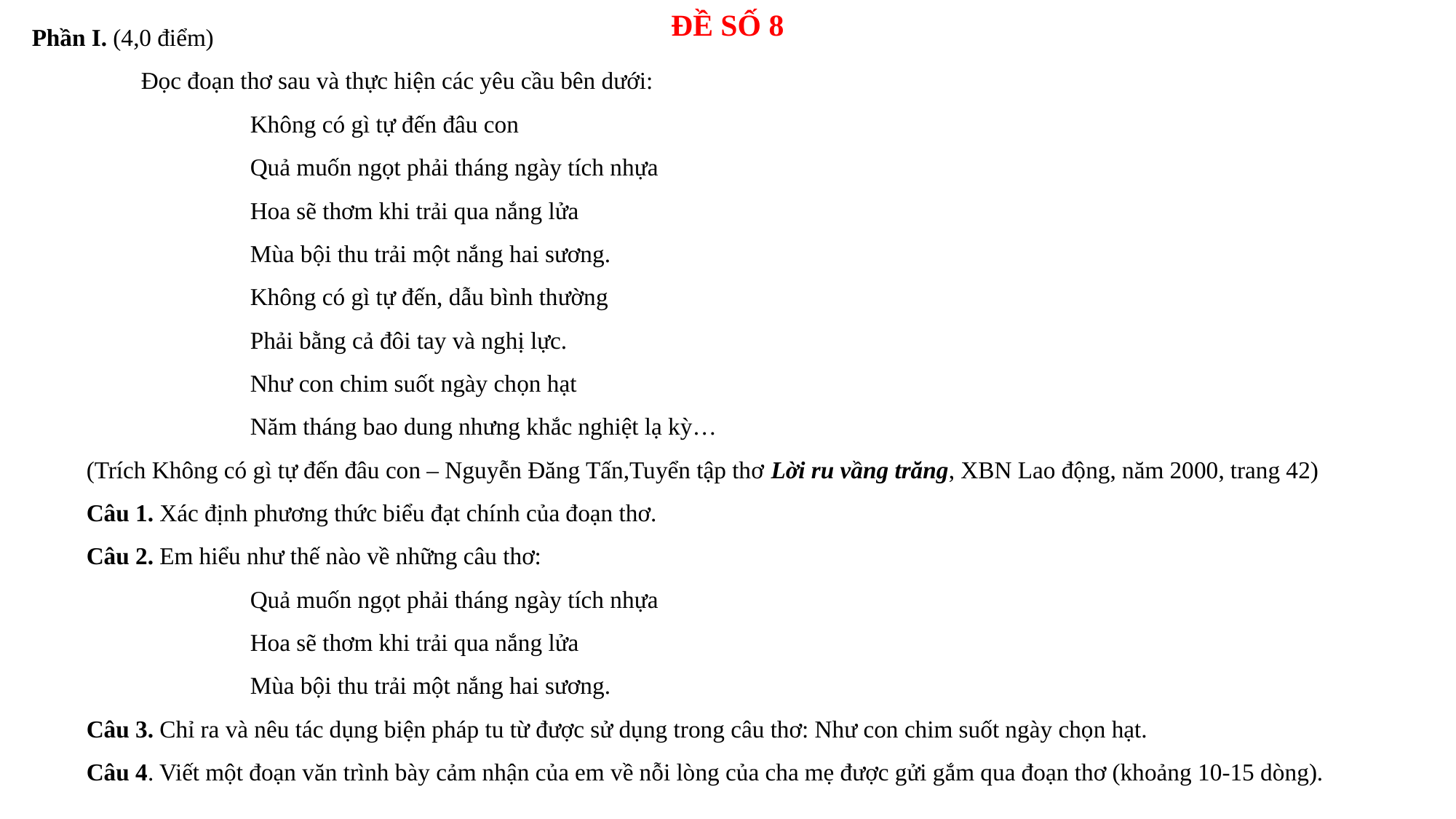

ĐỀ SỐ 8
Phần I. (4,0 điểm)
	Đọc đoạn thơ sau và thực hiện các yêu cầu bên dưới:
Không có gì tự đến đâu con
Quả muốn ngọt phải tháng ngày tích nhựa
Hoa sẽ thơm khi trải qua nắng lửa
Mùa bội thu trải một nắng hai sương.
Không có gì tự đến, dẫu bình thường
Phải bằng cả đôi tay và nghị lực.
Như con chim suốt ngày chọn hạt
Năm tháng bao dung nhưng khắc nghiệt lạ kỳ…
(Trích Không có gì tự đến đâu con – Nguyễn Đăng Tấn,Tuyển tập thơ Lời ru vầng trăng, XBN Lao động, năm 2000, trang 42)
Câu 1. Xác định phương thức biểu đạt chính của đoạn thơ.
Câu 2. Em hiểu như thế nào về những câu thơ:
Quả muốn ngọt phải tháng ngày tích nhựa
Hoa sẽ thơm khi trải qua nắng lửa
Mùa bội thu trải một nắng hai sương.
Câu 3. Chỉ ra và nêu tác dụng biện pháp tu từ được sử dụng trong câu thơ: Như con chim suốt ngày chọn hạt.
Câu 4. Viết một đoạn văn trình bày cảm nhận của em về nỗi lòng của cha mẹ được gửi gắm qua đoạn thơ (khoảng 10-15 dòng).